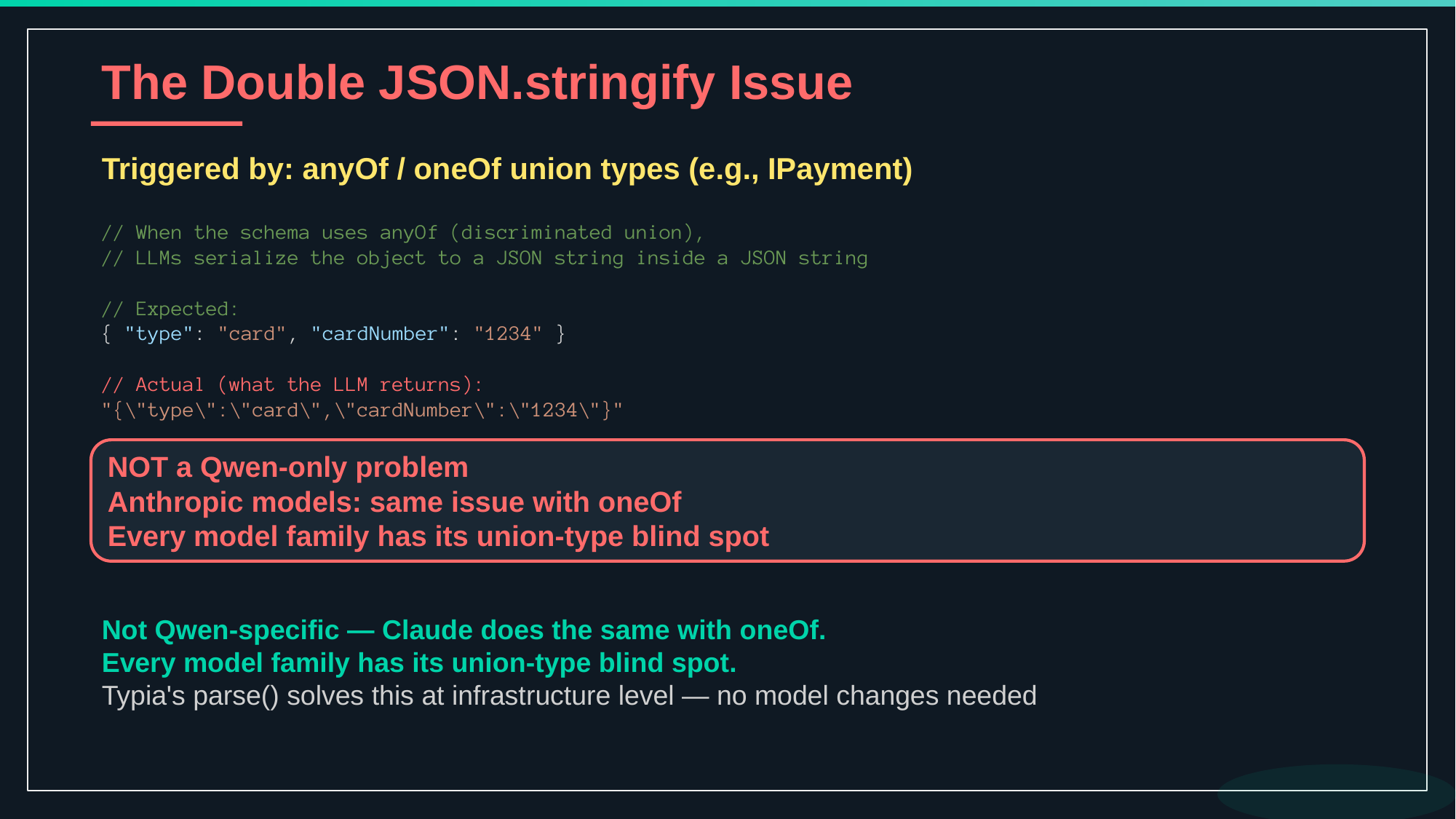

The Double JSON.stringify Issue

Triggered by: anyOf / oneOf union types (e.g., IPayment)
// When the schema uses anyOf (discriminated union),
// LLMs serialize the object to a JSON string inside a JSON string

// Expected:
{ "type": "card", "cardNumber": "1234" }

// Actual (what the LLM returns):
"{\"type\":\"card\",\"cardNumber\":\"1234\"}"
NOT a Qwen-only problem
Anthropic models: same issue with oneOf
Every model family has its union-type blind spot
Not Qwen-specific — Claude does the same with oneOf.
Every model family has its union-type blind spot.
Typia's parse() solves this at infrastructure level — no model changes needed